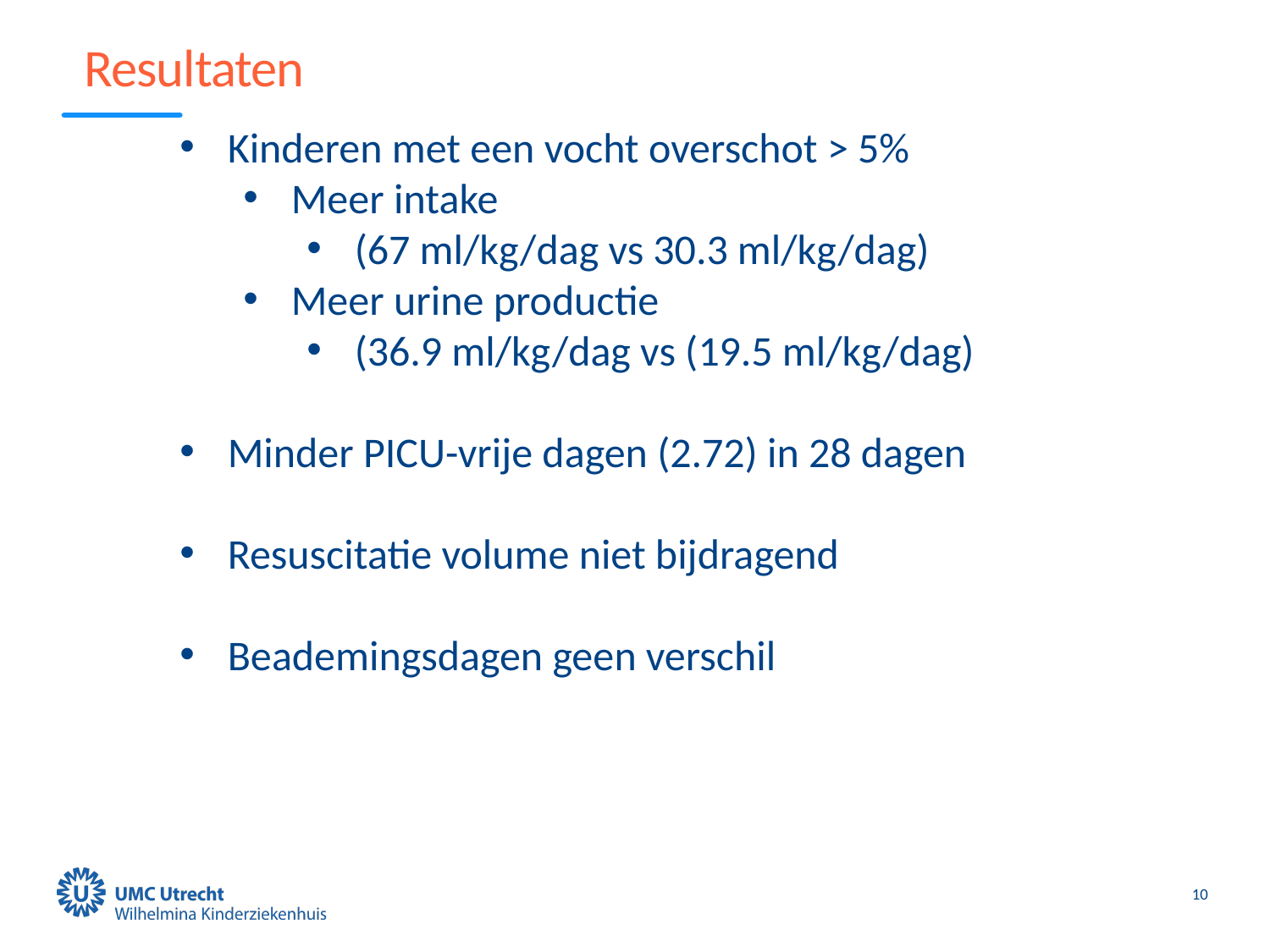

# Resultaten
Kinderen met een vocht overschot > 5%
Meer intake
(67 ml/kg/dag vs 30.3 ml/kg/dag)
Meer urine productie
(36.9 ml/kg/dag vs (19.5 ml/kg/dag)

Minder PICU-vrije dagen (2.72) in 28 dagen

Resuscitatie volume niet bijdragend

Beademingsdagen geen verschil

10